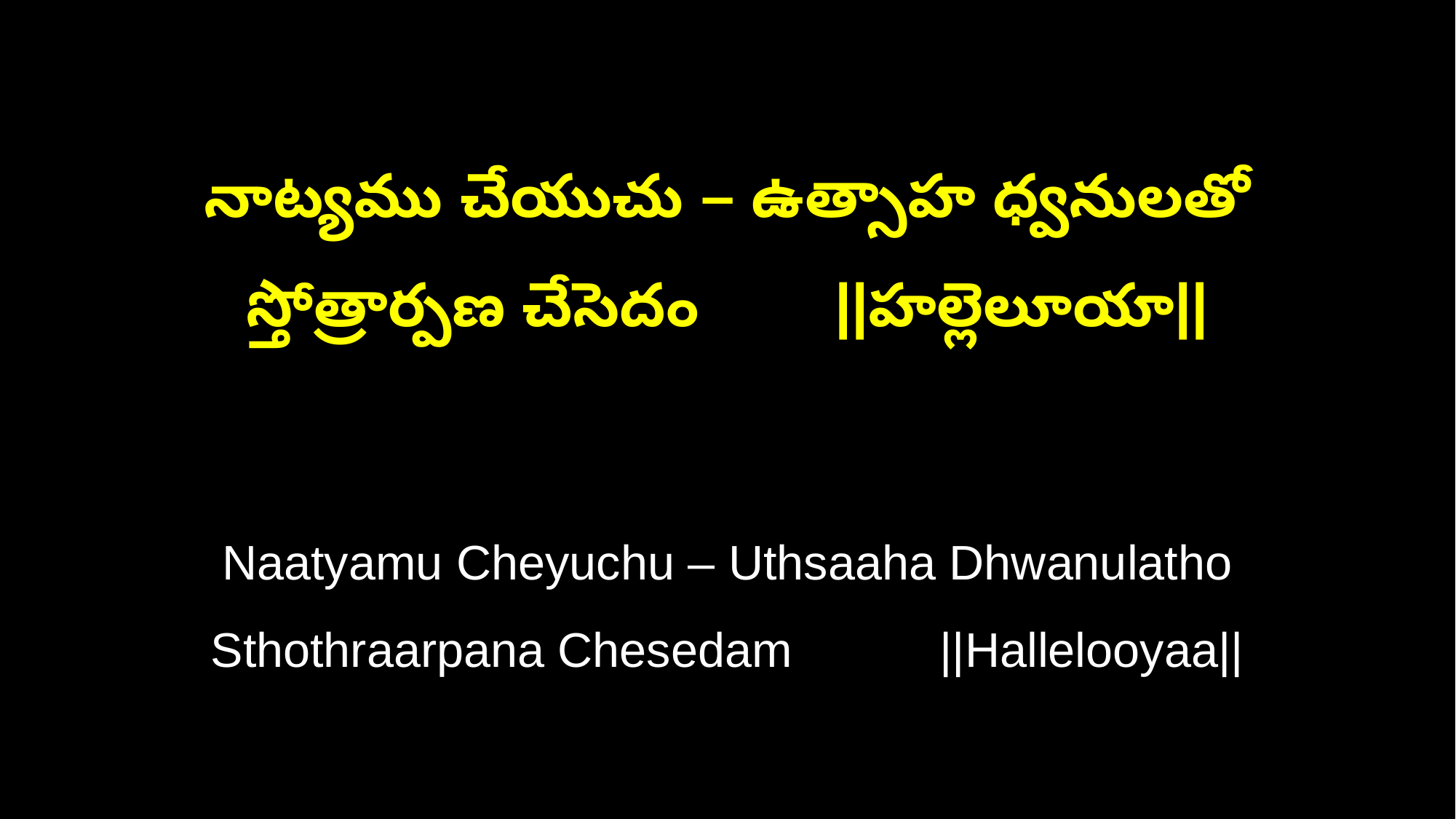

నాట్యము చేయుచు – ఉత్సాహ ధ్వనులతో
స్తోత్రార్పణ చేసెదం        ||హల్లెలూయా||
Naatyamu Cheyuchu – Uthsaaha Dhwanulatho
Sthothraarpana Chesedam           ||Hallelooyaa||